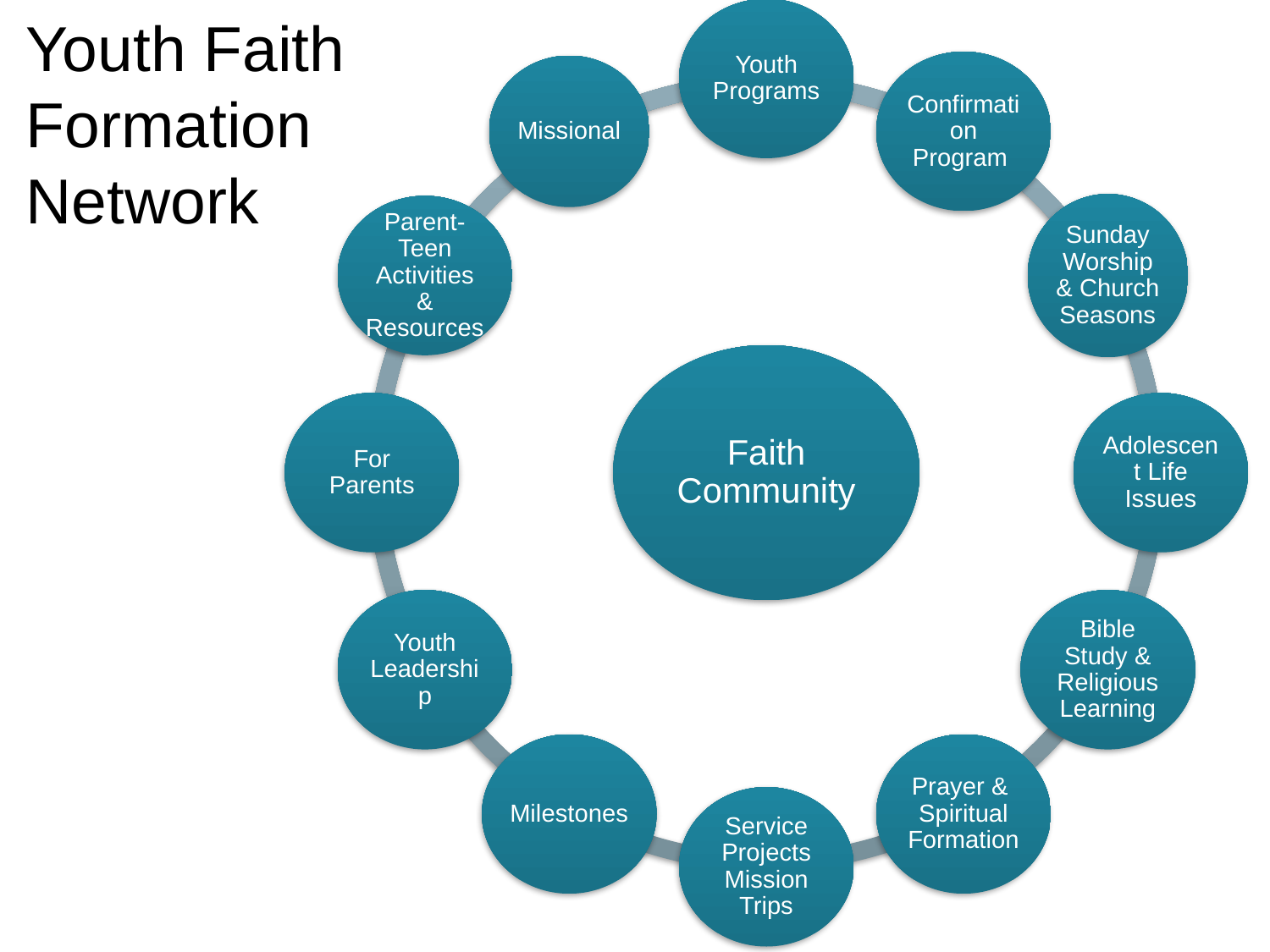

Youth Faith Formation
Network
Faith Community
Youth Programs
Confirmation Program
Sunday Worship & Church Seasons
Adolescent Life Issues
Bible Study & Religious Learning
Prayer &
Spiritual Formation
Service Projects Mission Trips
Milestones
Youth Leadership
For Parents
Parent-Teen Activities & Resources
Missional